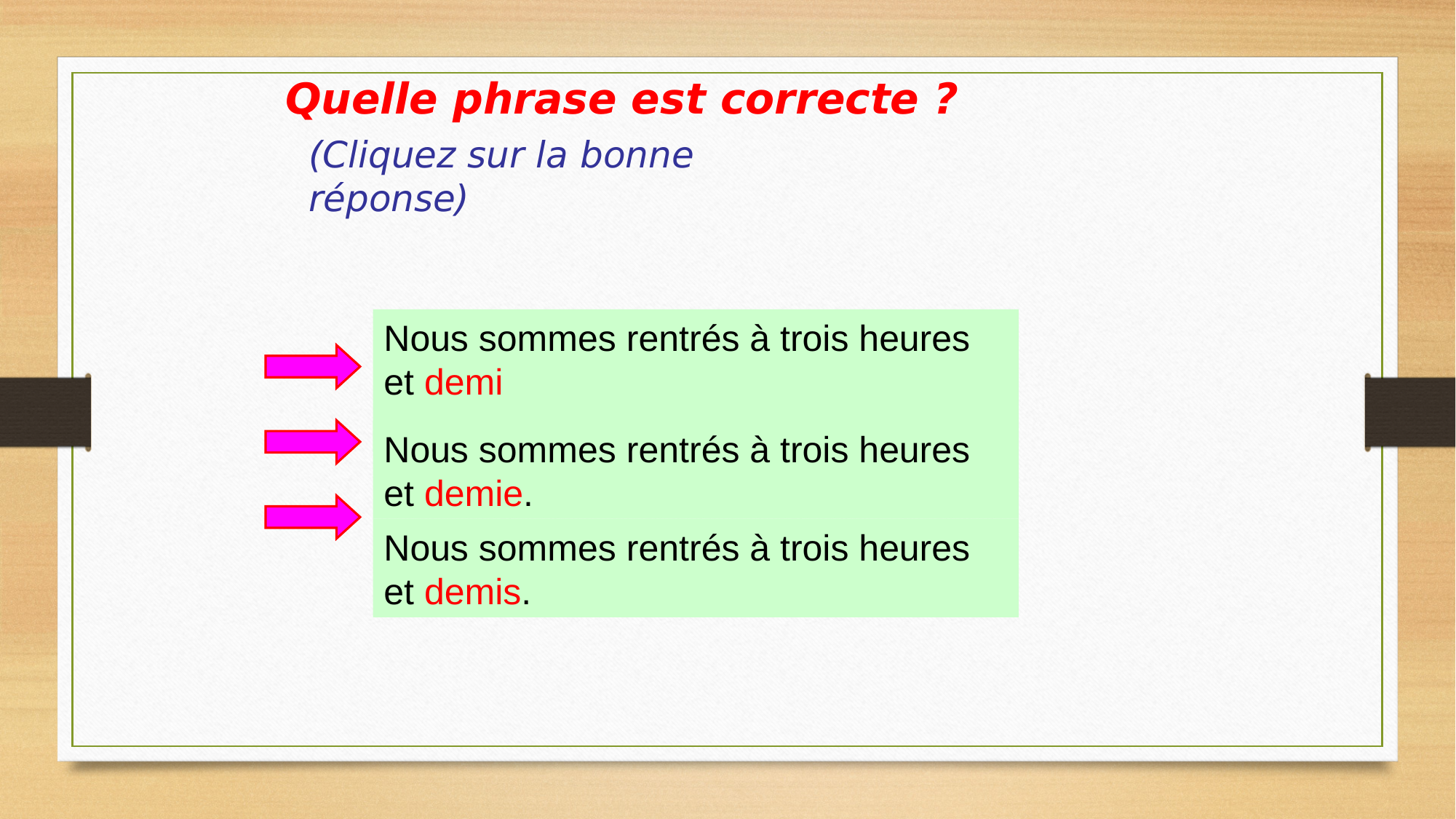

Quelle phrase est correcte ?
(Cliquez sur la bonne réponse)
Nous sommes rentrés à trois heures et demi
.

Nous sommes rentrés à trois heures et demie.

Nous sommes rentrés à trois heures et demis.